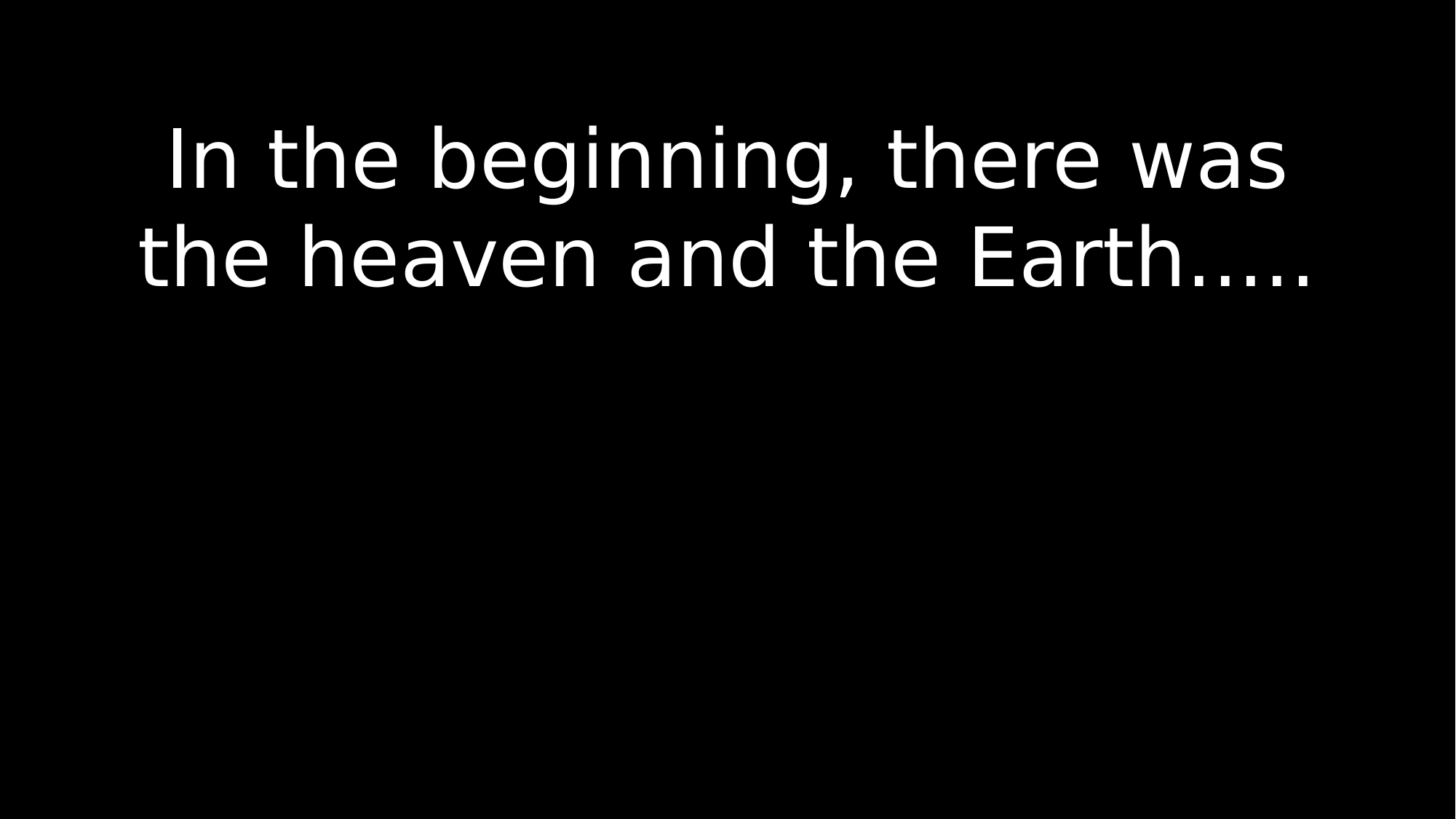

In the beginning, there was the heaven and the Earth.....